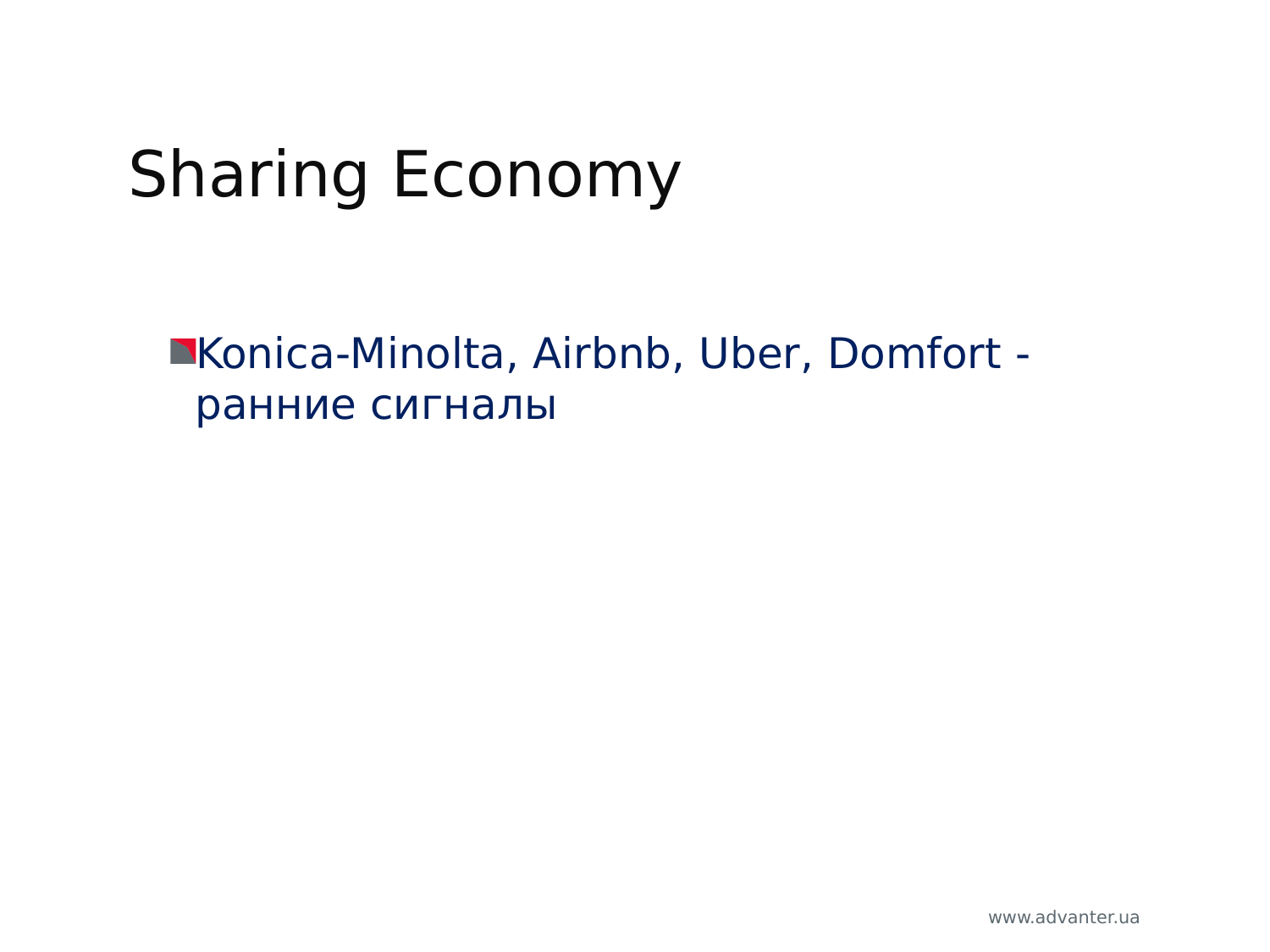

#
Sharing Economy

Konica-Minolta, Airbnb, Uber, Domfort - ранние сигналы